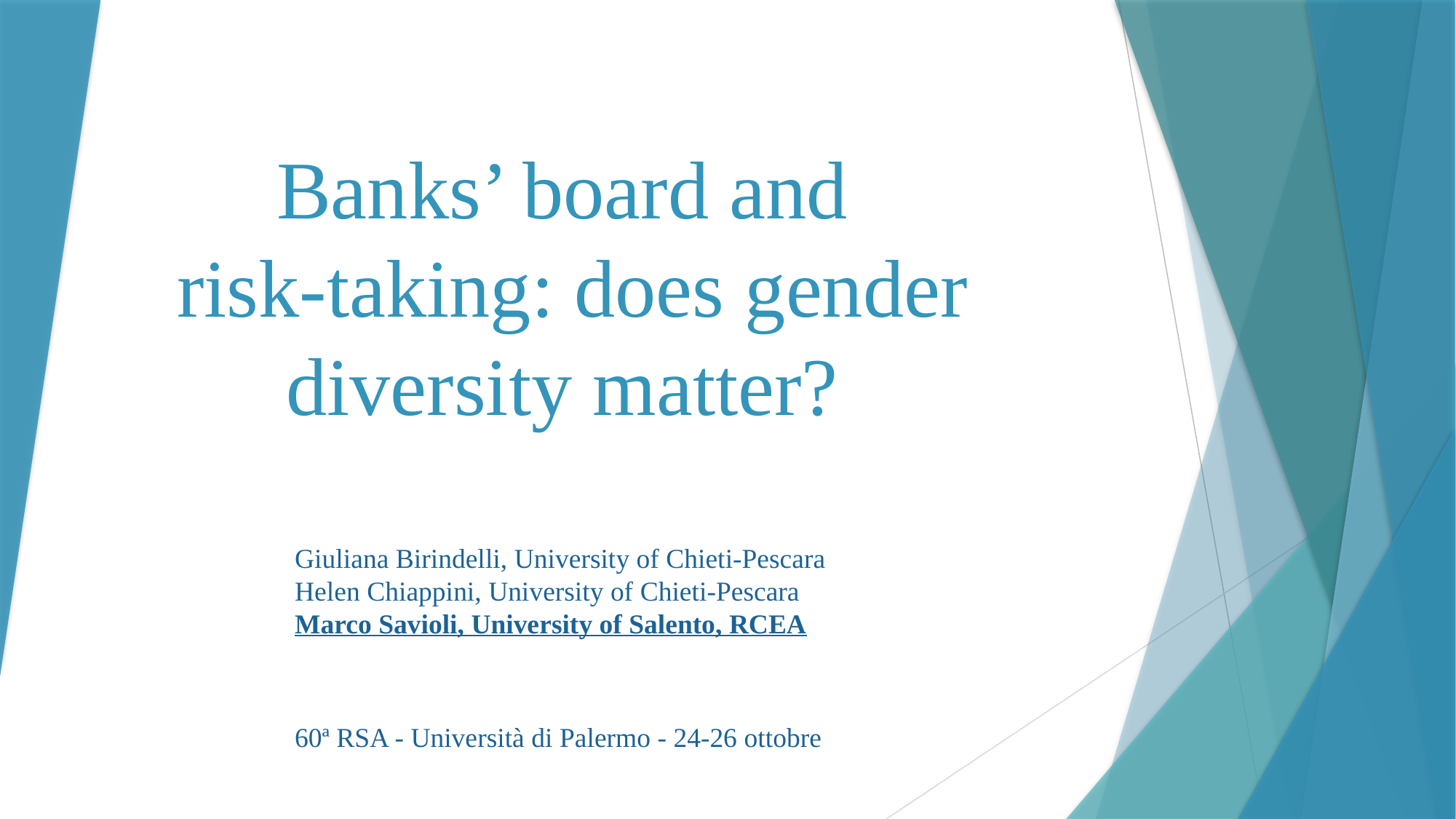

# Banks’ board and risk-taking: does gender diversity matter?
Giuliana Birindelli, University of Chieti-Pescara
Helen Chiappini, University of Chieti-Pescara
Marco Savioli, University of Salento, RCEA

60ª RSA - Università di Palermo - 24-26 ottobre